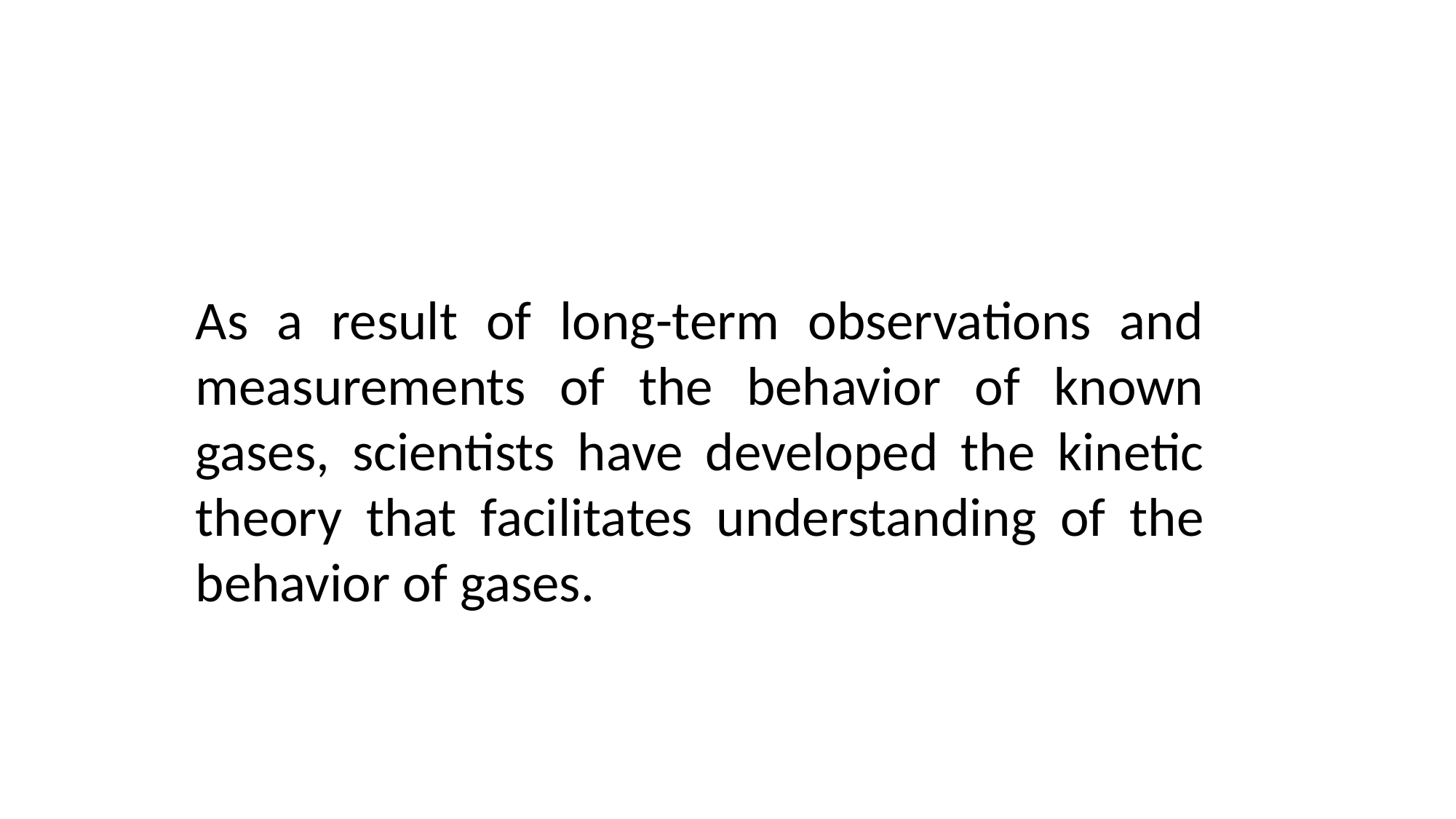

As a result of long-term observations and measurements of the behavior of known gases, scientists have developed the kinetic theory that facilitates understanding of the behavior of gases.